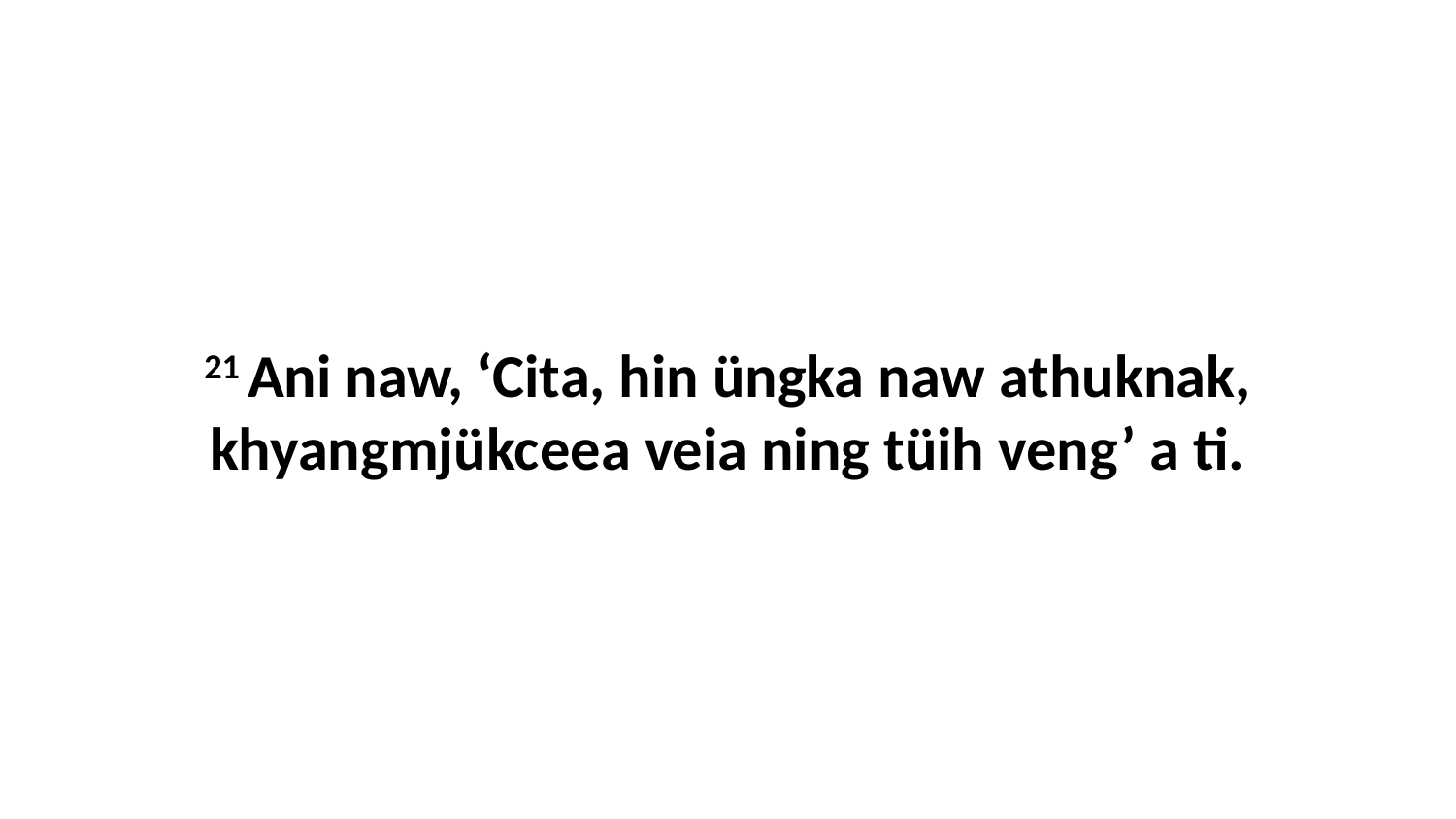

21 Ani naw, ‘Cita, hin üngka naw athuknak, khyangmjükceea veia ning tüih veng’ a ti.